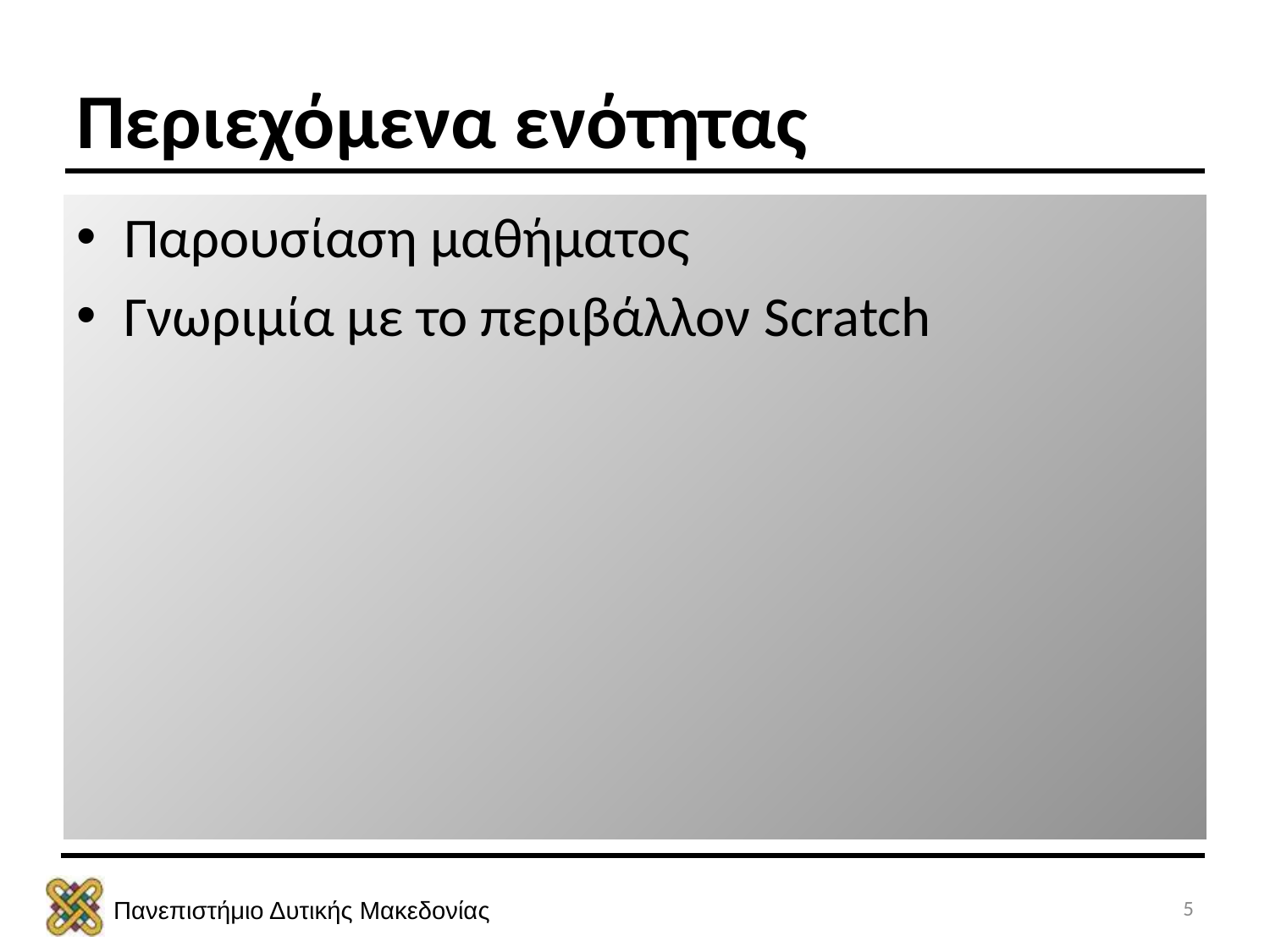

# Περιεχόμενα ενότητας
Παρουσίαση μαθήματος
Γνωριμία με το περιβάλλον Scratch

5